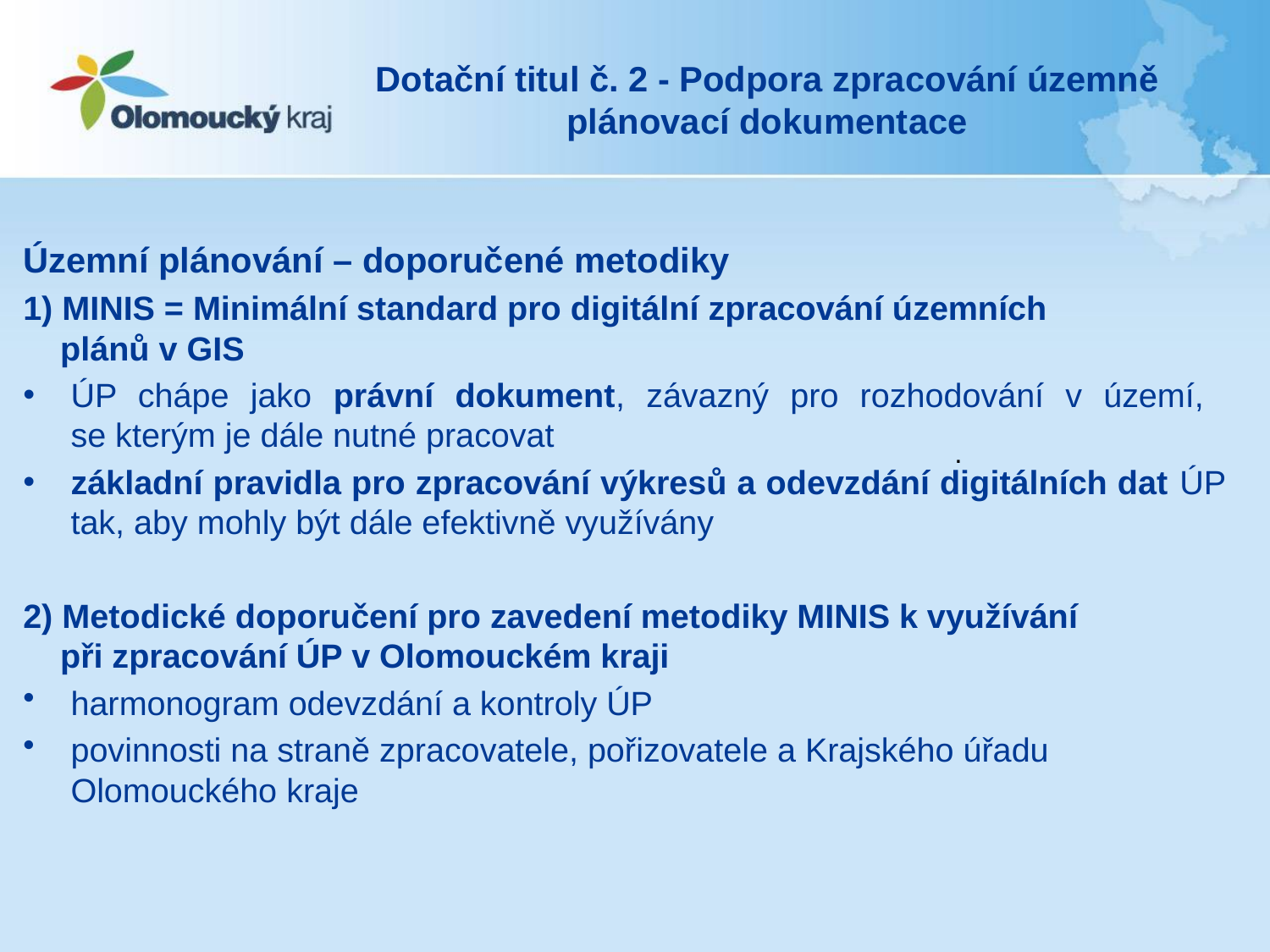

# Dotační titul č. 2 - Podpora zpracování územně plánovací dokumentace
Územní plánování – doporučené metodiky
1) MINIS = Minimální standard pro digitální zpracování územních
    plánů v GIS
ÚP chápe jako právní dokument, závazný pro rozhodování v území,
se kterým je dále nutné pracovat
základní pravidla pro zpracování výkresů a odevzdání digitálních dat ÚP tak, aby mohly být dále efektivně využívány

2) Metodické doporučení pro zavedení metodiky MINIS k využívání
    při zpracování ÚP v Olomouckém kraji
harmonogram odevzdání a kontroly ÚP
povinnosti na straně zpracovatele, pořizovatele a Krajského úřadu Olomouckého kraje

.